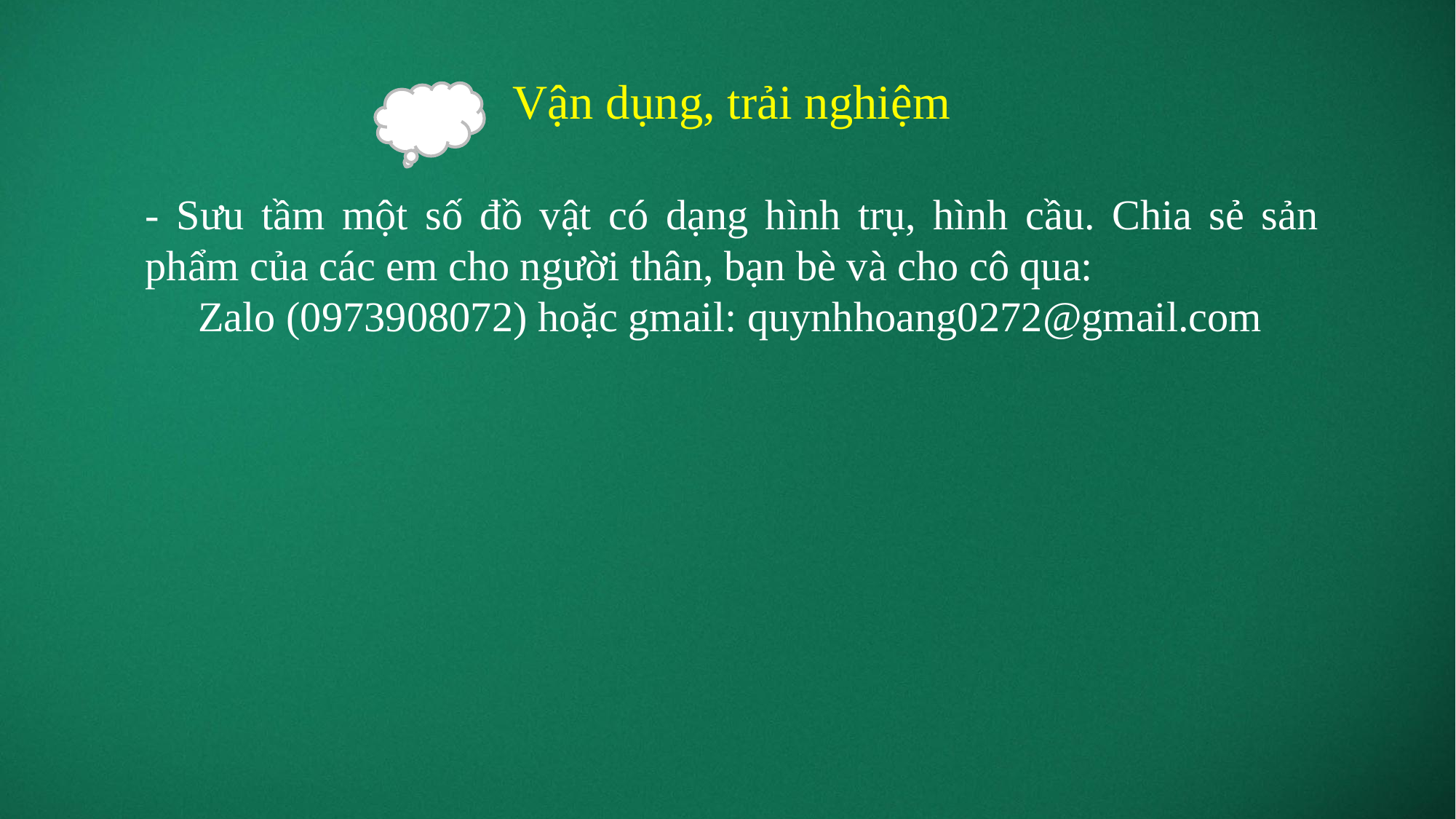

Vận dụng, trải nghiệm

- Sưu tầm một số đồ vật có dạng hình trụ, hình cầu. Chia sẻ sản phẩm của các em cho người thân, bạn bè và cho cô qua:
     Zalo (0973908072) hoặc gmail: quynhhoang0272@gmail.com